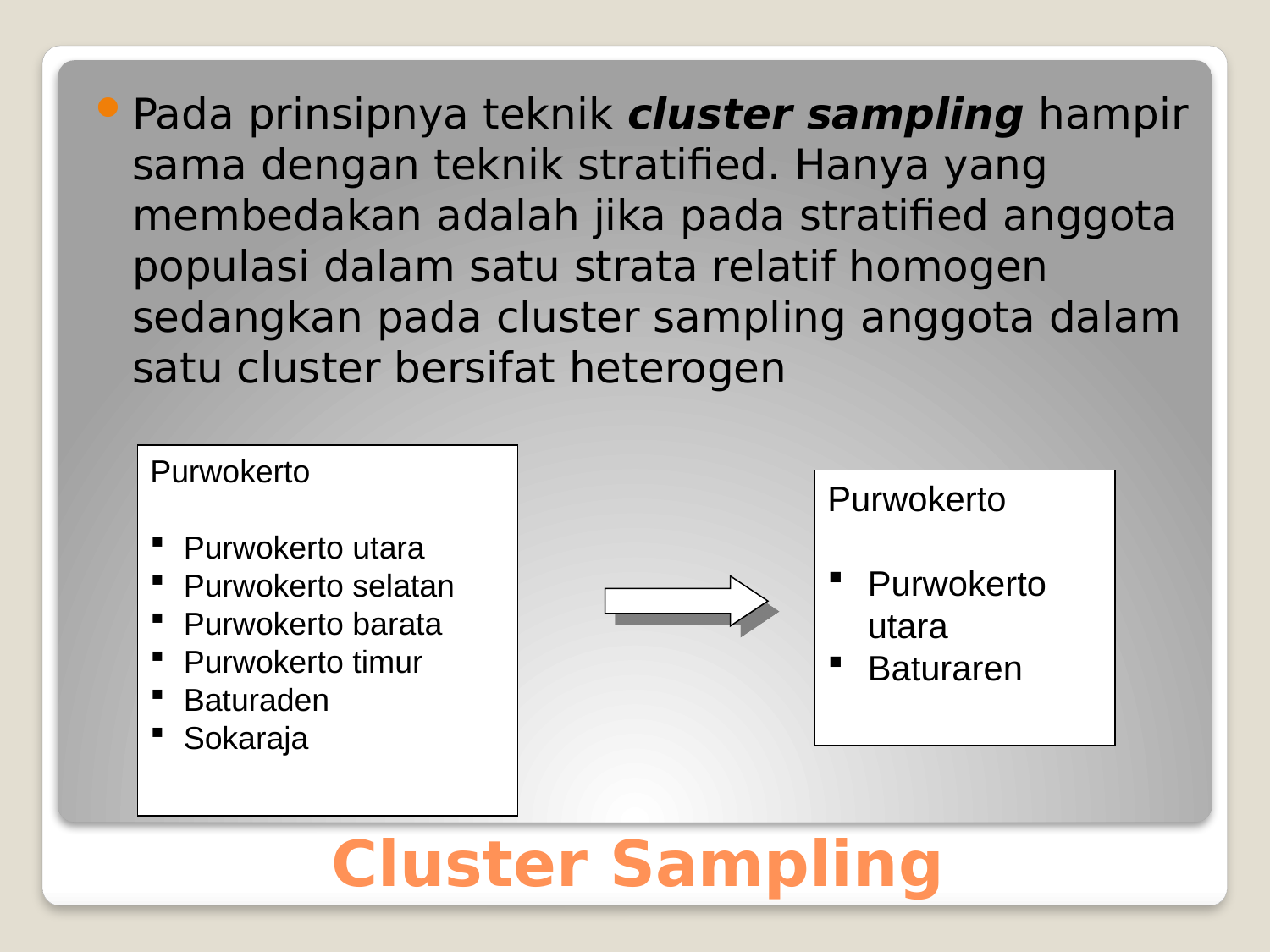

Pada prinsipnya teknik cluster sampling hampir sama dengan teknik stratified. Hanya yang membedakan adalah jika pada stratified anggota populasi dalam satu strata relatif homogen sedangkan pada cluster sampling anggota dalam satu cluster bersifat heterogen
Purwokerto

Purwokerto utara
Purwokerto selatan
Purwokerto barata
Purwokerto timur
Baturaden
Sokaraja

Purwokerto

Purwokerto utara
Baturaren

# Cluster Sampling